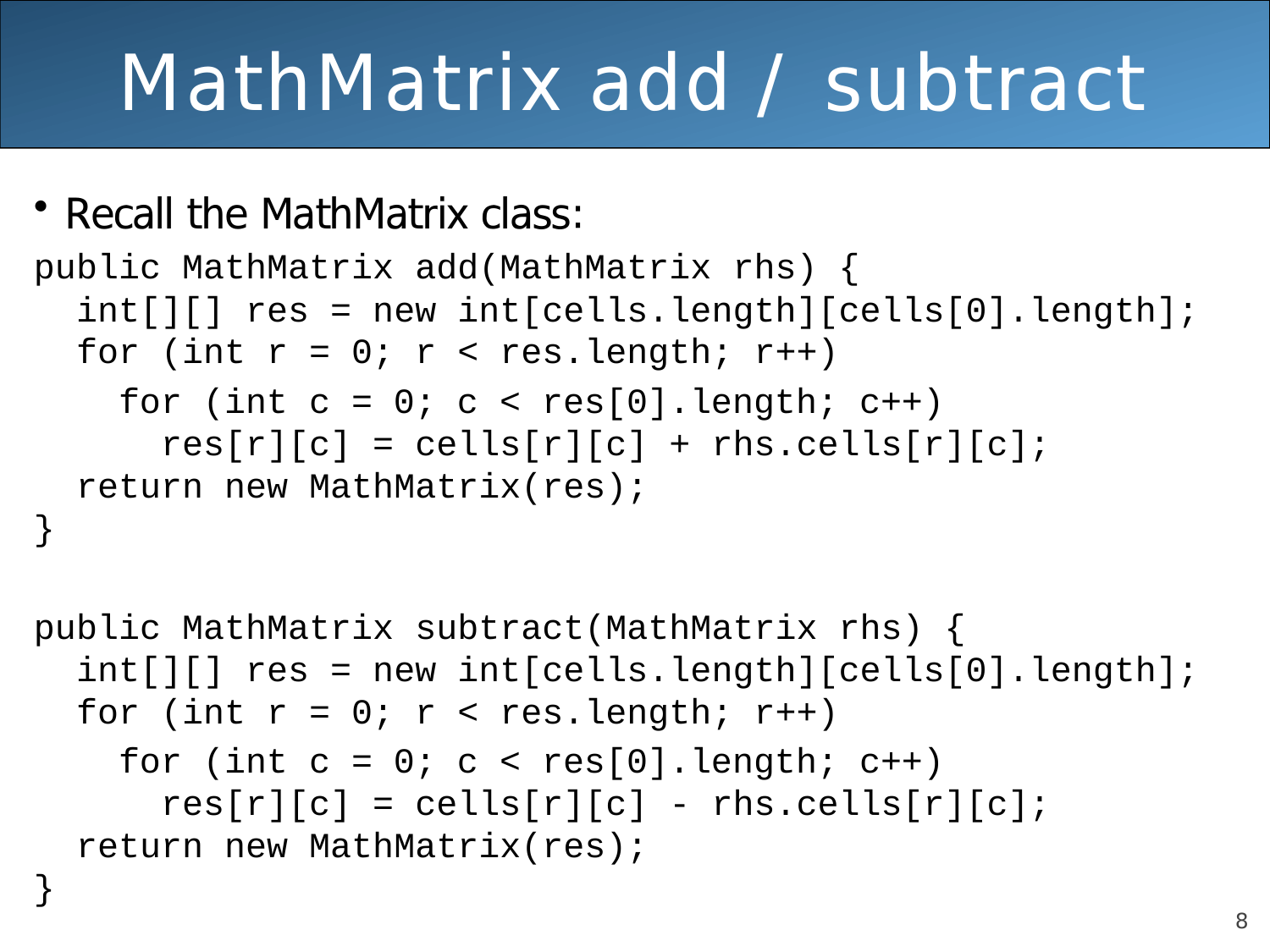

# MathMatrix add / subtract
Recall the MathMatrix class:
public MathMatrix add(MathMatrix rhs) {
  int[][] res = new int[cells.length][cells[0].length];
  for (int r = 0; r < res.length; r++)
    for (int c = 0; c < res[0].length; c++)
      res[r][c] = cells[r][c] + rhs.cells[r][c];
  return new MathMatrix(res);
}

public MathMatrix subtract(MathMatrix rhs) {
  int[][] res = new int[cells.length][cells[0].length];
  for (int r = 0; r < res.length; r++)
    for (int c = 0; c < res[0].length; c++)
      res[r][c] = cells[r][c] - rhs.cells[r][c];
  return new MathMatrix(res);
}